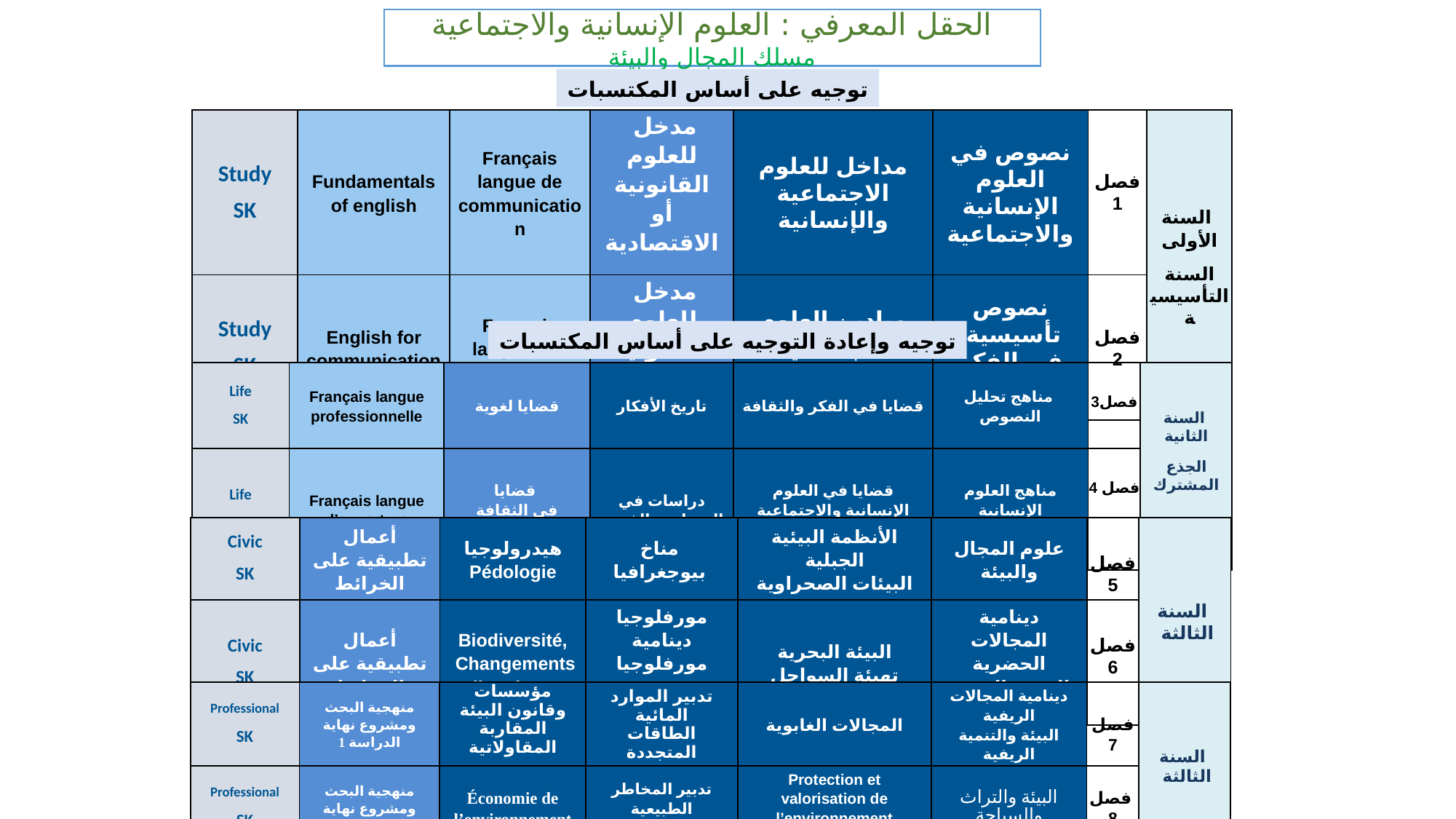

الحقل المعرفي : العلوم الإنسانية والاجتماعية
مسلك المجال والبيئة
توجيه على أساس المكتسبات
| Study SK | Fundamentals of english | Français langue de communication | مدخل للعلوم القانونية أو الاقتصادية | مداخل للعلوم الاجتماعية والإنسانية | نصوص في العلوم الإنسانية والاجتماعية | فصل 1 | السنة الأولى السنة التأسيسية |
| --- | --- | --- | --- | --- | --- | --- | --- |
| Study SK | English for communication | Français langue des Sciences | مدخل للعلوم القانونية أو الاقتصادية | ميادين العلوم الاجتماعية والإنسانية | نصوص تأسيسية في الفكر والثقافة | فصل 2 |  |
توجيه وإعادة التوجيه على أساس المكتسبات
| Life SK | Français langue professionnelle | قضايا لغوية | تاريخ الأفكار | قضايا في الفكر والثقافة | مناهج تحليل النصوص | فصل3 | السنة الثانية الجذع المشترك |
| --- | --- | --- | --- | --- | --- | --- | --- |
| Life SK | Français langue d’ouverture | قضايا في الثقافة والفن | دراسات في الحضارة والفنون | قضايا في العلوم الإنسانية والاجتماعية | مناهج العلوم الإنسانية والاجتماعية | فصل 4 |  |
| Civic SK | أعمال تطبيقية على الخرائط | هيدرولوجيا Pédologie | مناخ بيوجغرافيا | الأنظمة البيئية الجبلية البيئات الصحراوية | علوم المجال والبيئة | فصل 5 | السنة الثالثة |
| --- | --- | --- | --- | --- | --- | --- | --- |
| Civic SK | أعمال تطبيقية على الخرائط | Biodiversité, Changements climatiques | مورفلوجيا دينامية مورفلوجيا بنيوية ومورفمناخية | البيئة البحرية تهيئة السواحل | دينامية المجالات الحضرية البيئة والتنمية الحضرية | فصل 6 |  |
توجيه وإعــادة التوجيــه
| Professional SK | منهجية البحث ومشروع نهاية الدراسة 1 | مؤسسات وقانون البيئة المقاربة المقاولاتية | تدبير الموارد المائية الطاقات المتجددة | المجالات الغابوية | دينامية المجالات الريفية البيئة والتنمية الريفية | فصل 7 | السنة الثالثة |
| --- | --- | --- | --- | --- | --- | --- | --- |
| Professional SK | منهجية البحث ومشروع نهاية الدراسة | Économie de l’environnement | تدبير المخاطر الطبيعية التهيئة البيئية | Protection et valorisation de l’environnement patrimonial | البيئة والتراث والسياحة | فصل 8 |  |